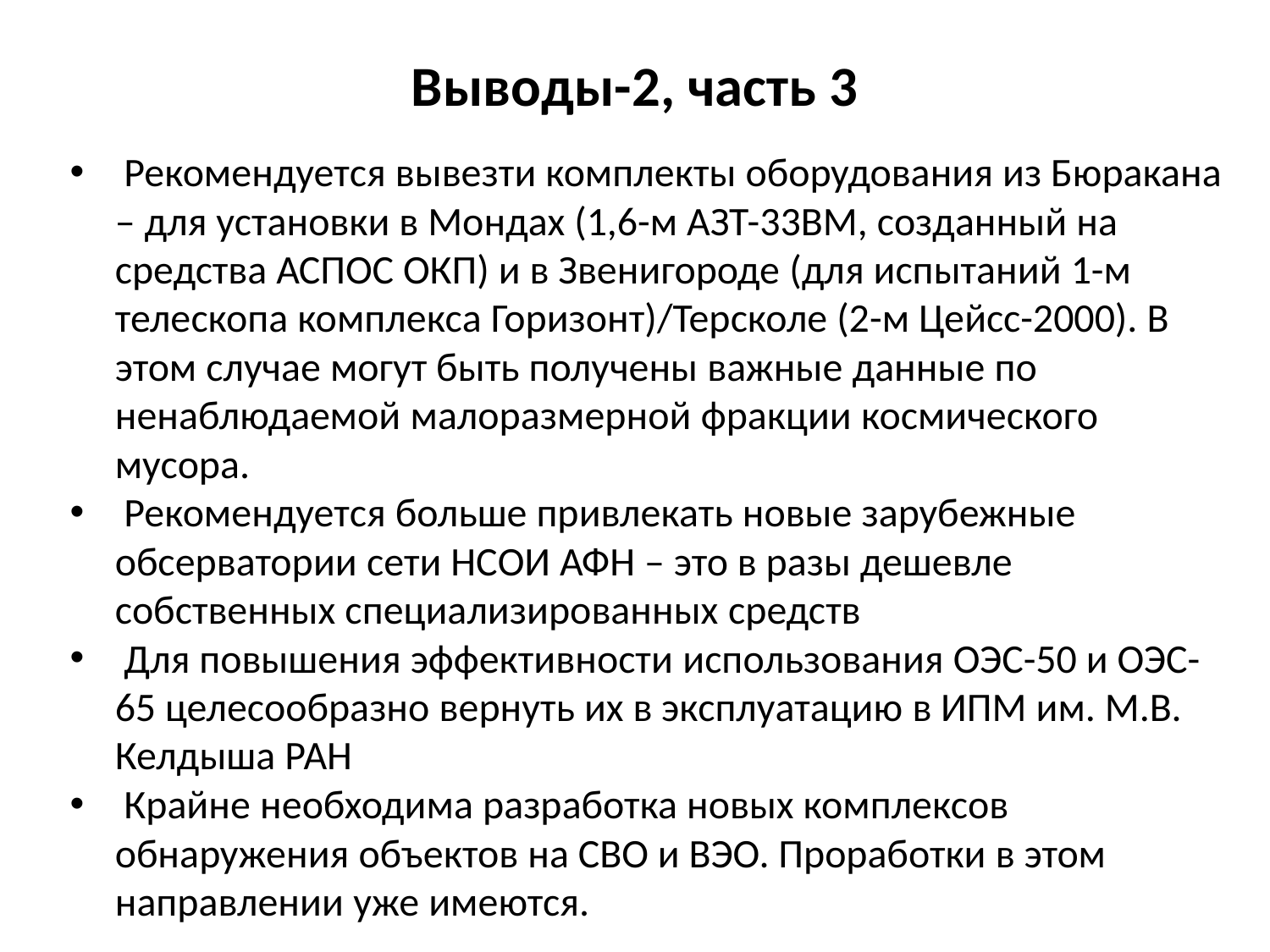

# Выводы-2, часть 3
 Рекомендуется вывезти комплекты оборудования из Бюракана – для установки в Мондах (1,6-м АЗТ-33ВМ, созданный на средства АСПОС ОКП) и в Звенигороде (для испытаний 1-м телескопа комплекса Горизонт)/Терсколе (2-м Цейсс-2000). В этом случае могут быть получены важные данные по ненаблюдаемой малоразмерной фракции космического мусора.
 Рекомендуется больше привлекать новые зарубежные обсерватории сети НСОИ АФН – это в разы дешевле собственных специализированных средств
 Для повышения эффективности использования ОЭС-50 и ОЭС-65 целесообразно вернуть их в эксплуатацию в ИПМ им. М.В. Келдыша РАН
 Крайне необходима разработка новых комплексов обнаружения объектов на СВО и ВЭО. Проработки в этом направлении уже имеются.